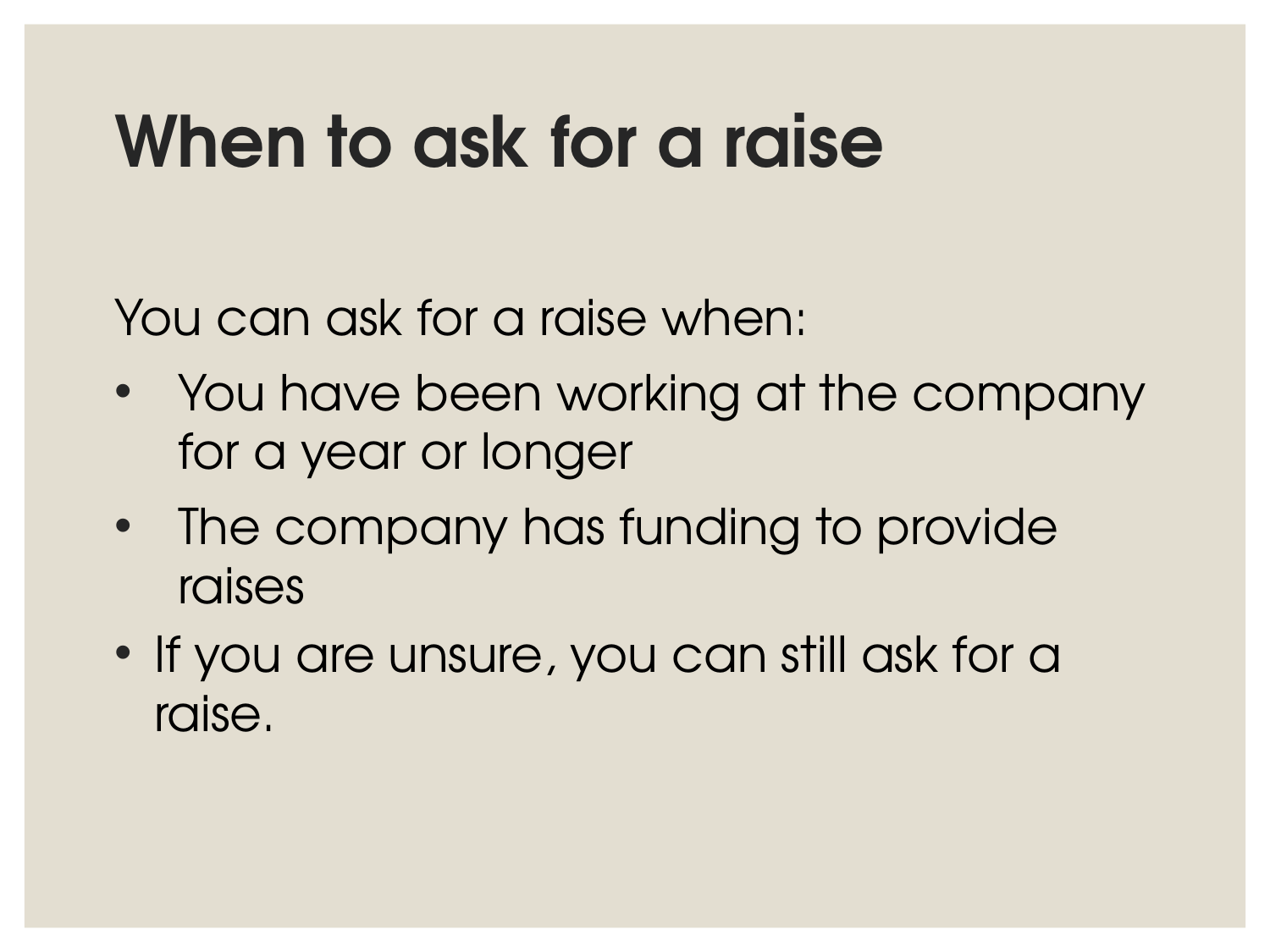

# When to ask for a raise
You can ask for a raise when:
You have been working at the company for a year or longer
The company has funding to provide raises
If you are unsure, you can still ask for a raise.